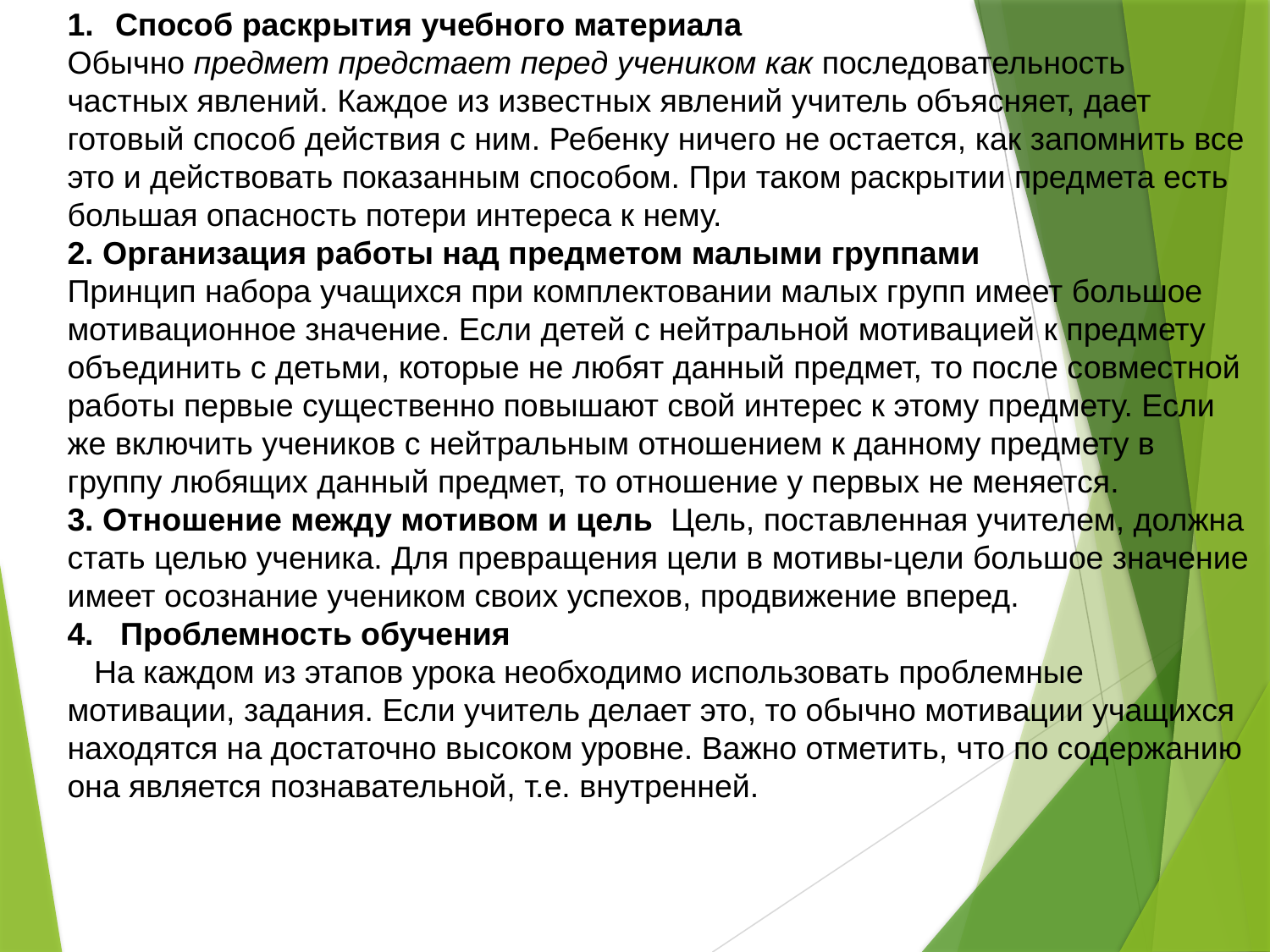

Способ раскрытия учебного материала
Обычно предмет предстает перед учеником как последовательность частных явлений. Каждое из известных явлений учитель объясняет, дает готовый способ действия с ним. Ребенку ничего не остается, как запомнить все это и действовать показанным способом. При таком раскрытии предмета есть большая опасность потери интереса к нему.
2. Организация работы над предметом малыми группами
Принцип набора учащихся при комплектовании малых групп имеет большое мотивационное значение. Если детей с нейтральной мотивацией к предмету объединить с детьми, которые не любят данный предмет, то после совместной работы первые существенно повышают свой интерес к этому предмету. Если же включить учеников с нейтральным отношением к данному предмету в группу любящих данный предмет, то отношение у первых не меняется.
3. Отношение между мотивом и цель  Цель, поставленная учителем, должна стать целью ученика. Для превращения цели в мотивы-цели большое значение имеет осознание учеником своих успехов, продвижение вперед.
4.   Проблемность обучения
   На каждом из этапов урока необходимо использовать проблемные мотивации, задания. Если учитель делает это, то обычно мотивации учащихся находятся на достаточно высоком уровне. Важно отметить, что по содержанию она является познавательной, т.е. внутренней.